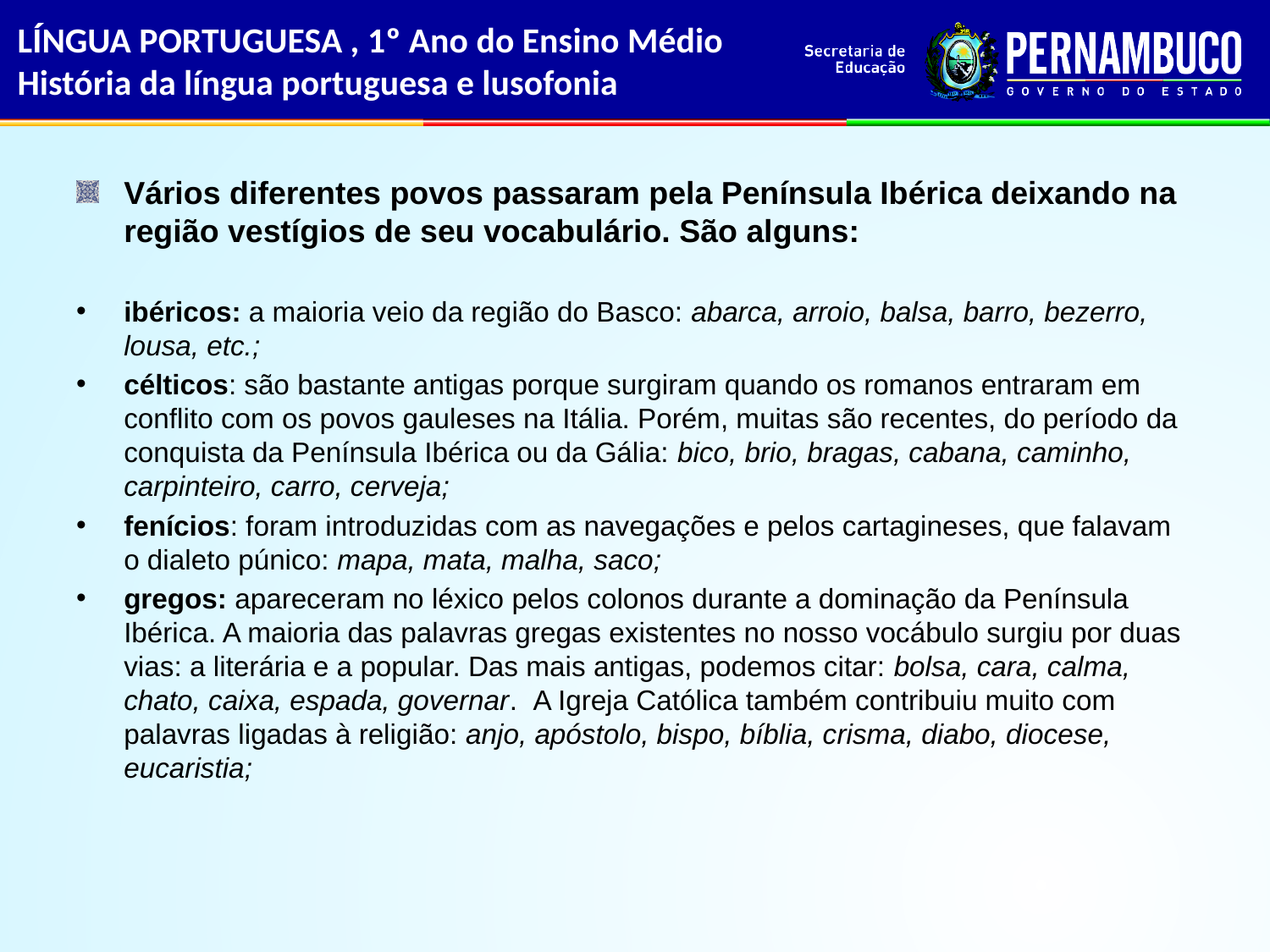

# LÍNGUA PORTUGUESA , 1º Ano do Ensino Médio História da língua portuguesa e lusofonia
Vários diferentes povos passaram pela Península Ibérica deixando na região vestígios de seu vocabulário. São alguns:

ibéricos: a maioria veio da região do Basco: abarca, arroio, balsa, barro, bezerro, lousa, etc.;
célticos: são bastante antigas porque surgiram quando os romanos entraram em conflito com os povos gauleses na Itália. Porém, muitas são recentes, do período da conquista da Península Ibérica ou da Gália: bico, brio, bragas, cabana, caminho, carpinteiro, carro, cerveja;
fenícios: foram introduzidas com as navegações e pelos cartagineses, que falavam o dialeto púnico: mapa, mata, malha, saco;
gregos: apareceram no léxico pelos colonos durante a dominação da Península Ibérica. A maioria das palavras gregas existentes no nosso vocábulo surgiu por duas vias: a literária e a popular. Das mais antigas, podemos citar: bolsa, cara, calma, chato, caixa, espada, governar.  A Igreja Católica também contribuiu muito com palavras ligadas à religião: anjo, apóstolo, bispo, bíblia, crisma, diabo, diocese, eucaristia;